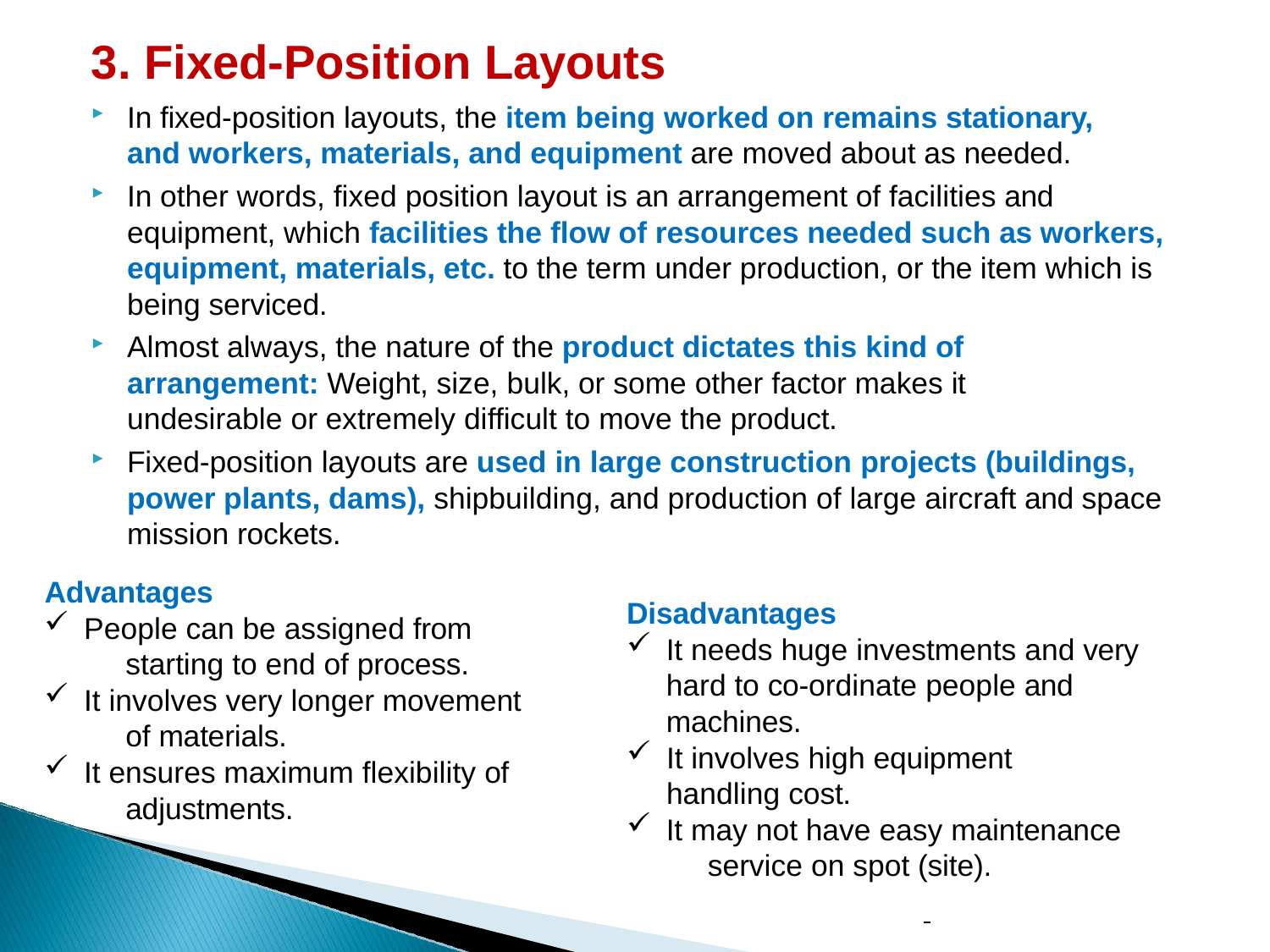

# 3. Fixed-Position Layouts
In fixed-position layouts, the item being worked on remains stationary,
and workers, materials, and equipment are moved about as needed.
In other words, fixed position layout is an arrangement of facilities and equipment, which facilities the flow of resources needed such as workers, equipment, materials, etc. to the term under production, or the item which is being serviced.
Almost always, the nature of the product dictates this kind of arrangement: Weight, size, bulk, or some other factor makes it undesirable or extremely difficult to move the product.
Fixed-position layouts are used in large construction projects (buildings, power plants, dams), shipbuilding, and production of large aircraft and space mission rockets.
Advantages
People can be assigned from 	starting to end of process.
It involves very longer movement 	of materials.
It ensures maximum flexibility of 	adjustments.
Disadvantages
It needs huge investments and very 	hard to co-ordinate people and 	machines.
It involves high equipment
handling cost.
It may not have easy maintenance 	service on spot (site).